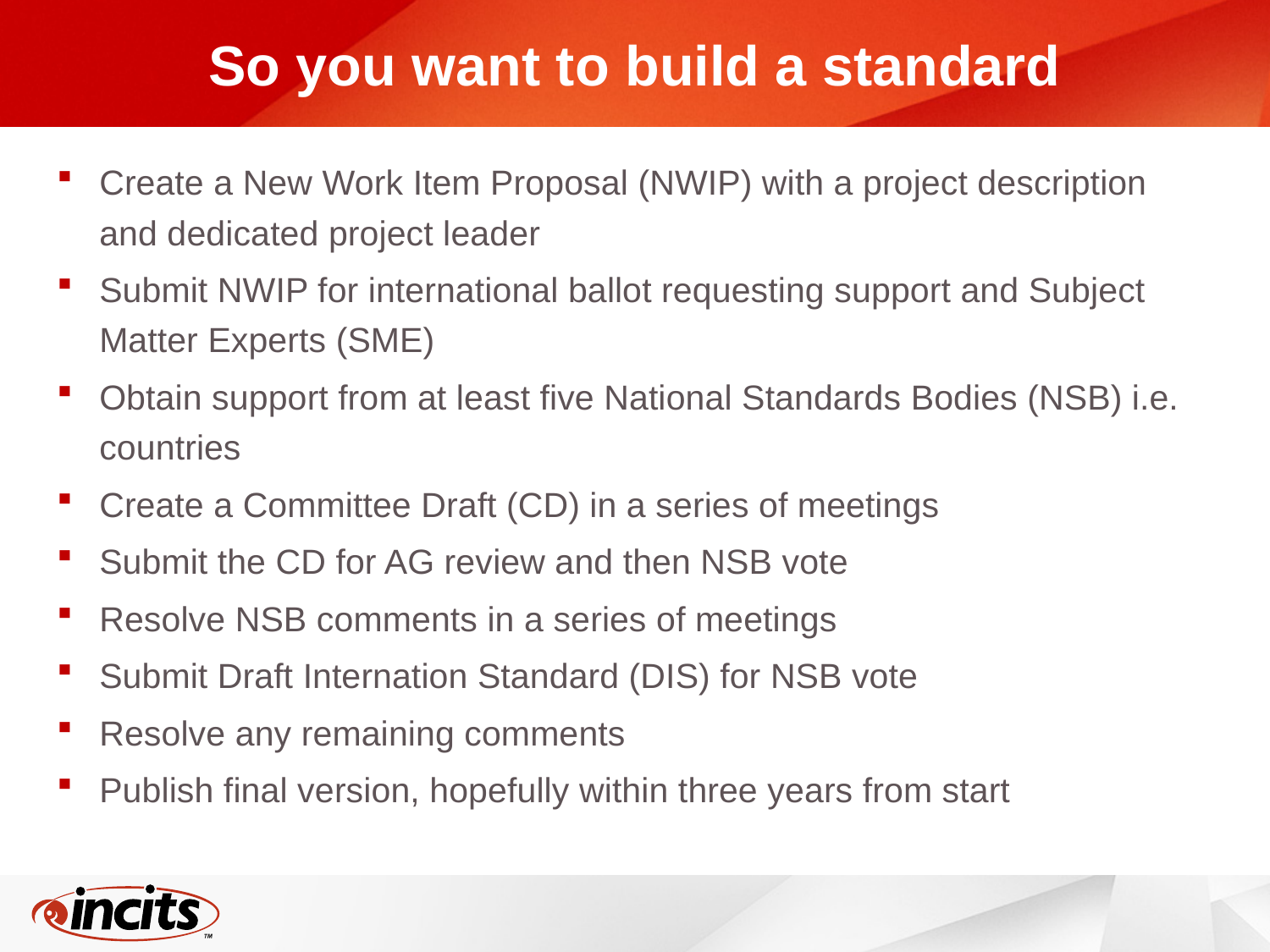

# So you want to build a standard
Create a New Work Item Proposal (NWIP) with a project description and dedicated project leader
Submit NWIP for international ballot requesting support and Subject Matter Experts (SME)
Obtain support from at least five National Standards Bodies (NSB) i.e. countries
Create a Committee Draft (CD) in a series of meetings
Submit the CD for AG review and then NSB vote
Resolve NSB comments in a series of meetings
Submit Draft Internation Standard (DIS) for NSB vote
Resolve any remaining comments
Publish final version, hopefully within three years from start